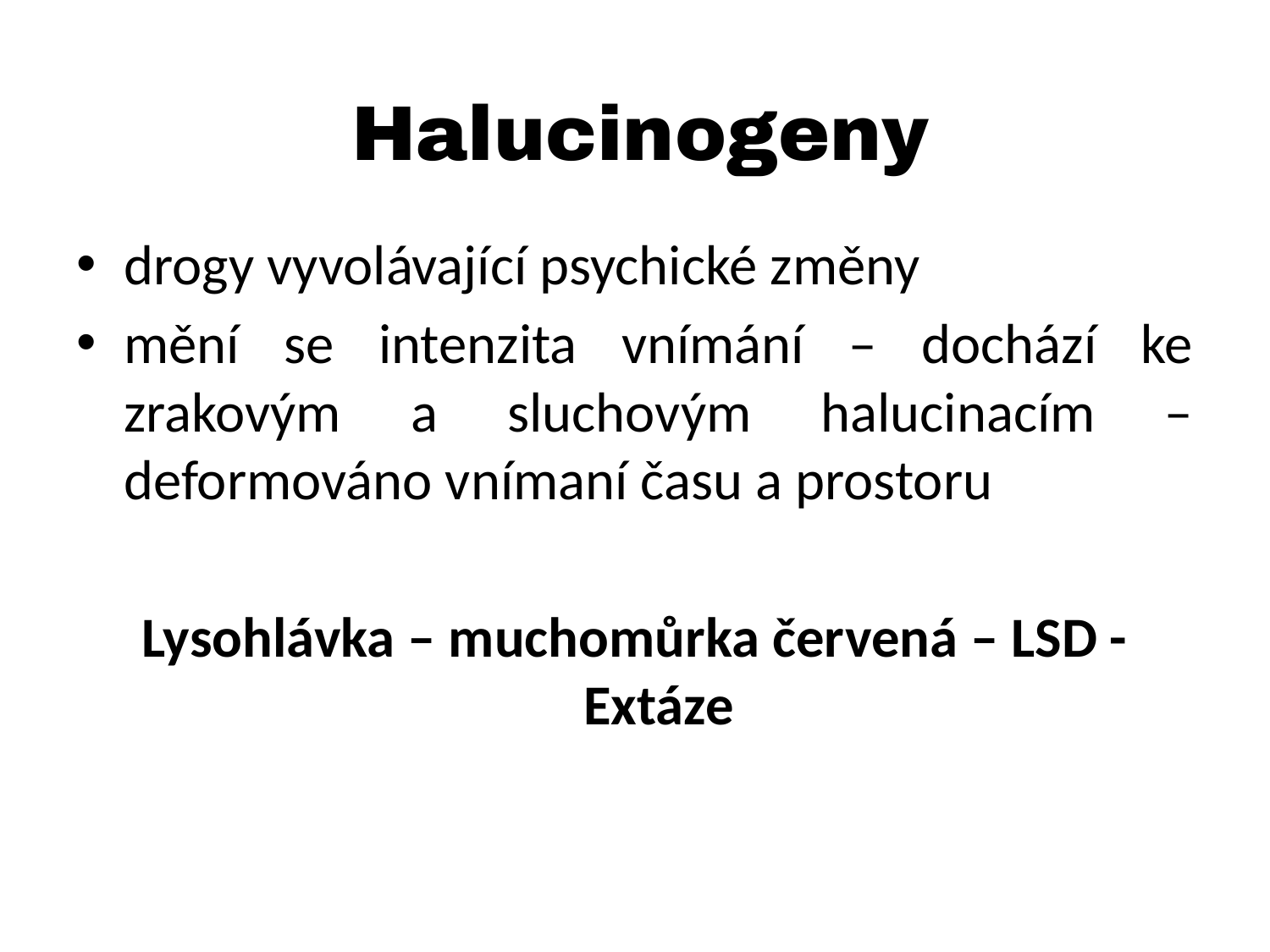

# Halucinogeny
drogy vyvolávající psychické změny
mění se intenzita vnímání – dochází ke zrakovým a sluchovým halucinacím – deformováno vnímaní času a prostoru

Lysohlávka – muchomůrka červená – LSD - Extáze